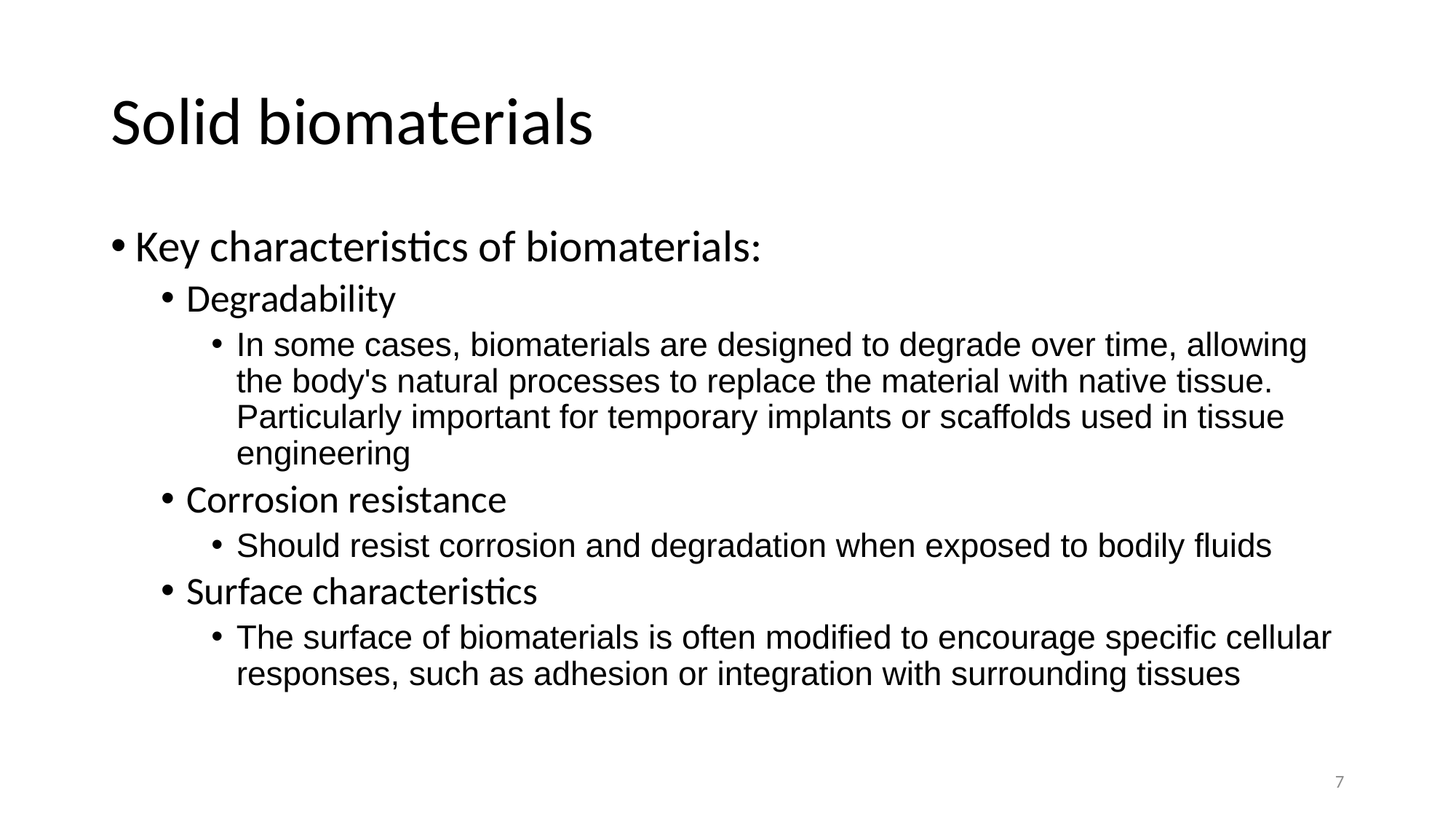

# Solid biomaterials
Key characteristics of biomaterials:
Degradability
In some cases, biomaterials are designed to degrade over time, allowing the body's natural processes to replace the material with native tissue. Particularly important for temporary implants or scaffolds used in tissue engineering
Corrosion resistance
Should resist corrosion and degradation when exposed to bodily fluids
Surface characteristics
The surface of biomaterials is often modified to encourage specific cellular responses, such as adhesion or integration with surrounding tissues
7